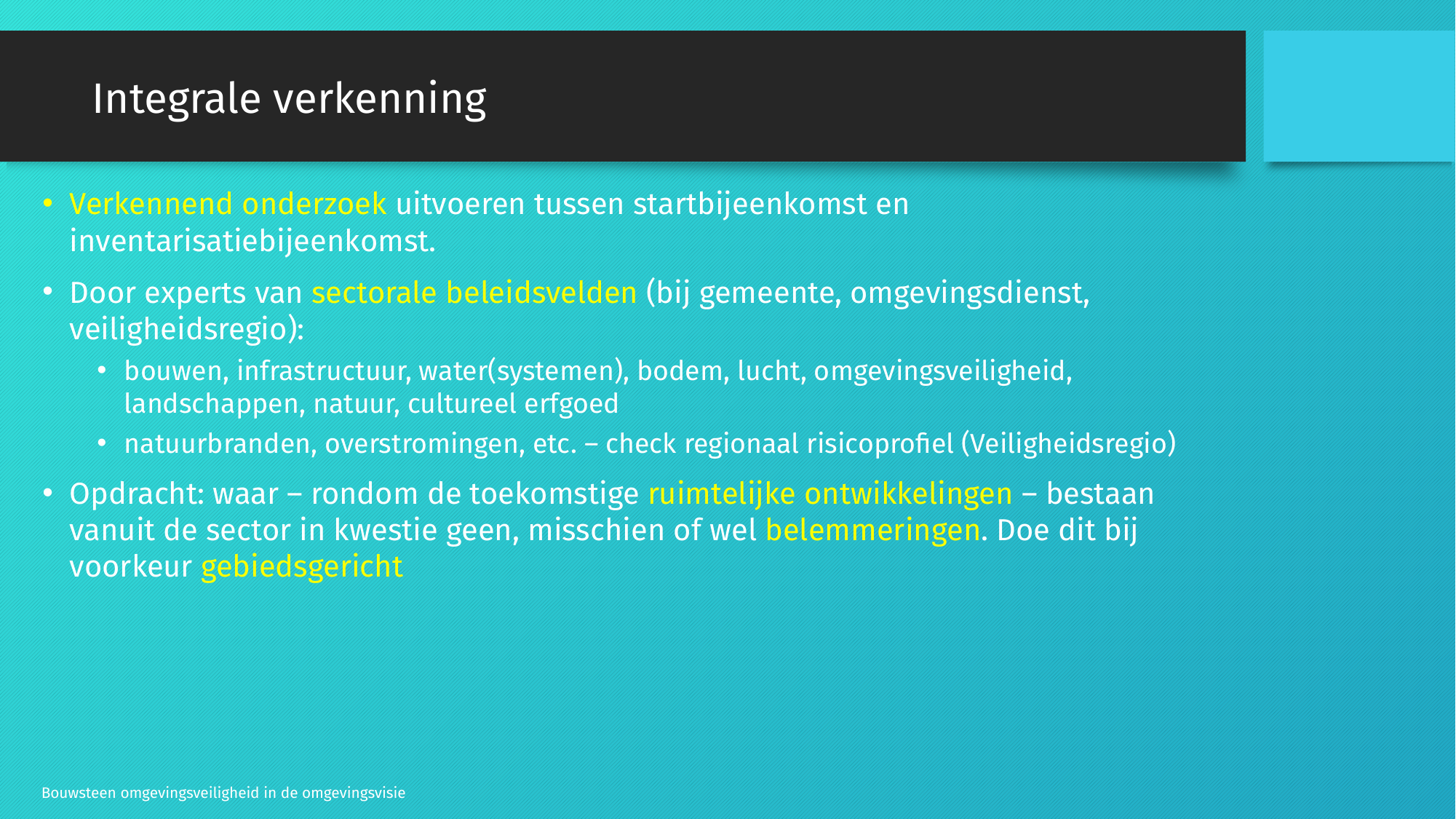

# Integrale verkenning
Verkennend onderzoek uitvoeren tussen startbijeenkomst en inventarisatiebijeenkomst.
Door experts van sectorale beleidsvelden (bij gemeente, omgevingsdienst, veiligheidsregio):
bouwen, infrastructuur, water(systemen), bodem, lucht, omgevingsveiligheid, landschappen, natuur, cultureel erfgoed
natuurbranden, overstromingen, etc. – check regionaal risicoprofiel (Veiligheidsregio)
Opdracht: waar – rondom de toekomstige ruimtelijke ontwikkelingen – bestaan vanuit de sector in kwestie geen, misschien of wel belemmeringen. Doe dit bij voorkeur gebiedsgericht